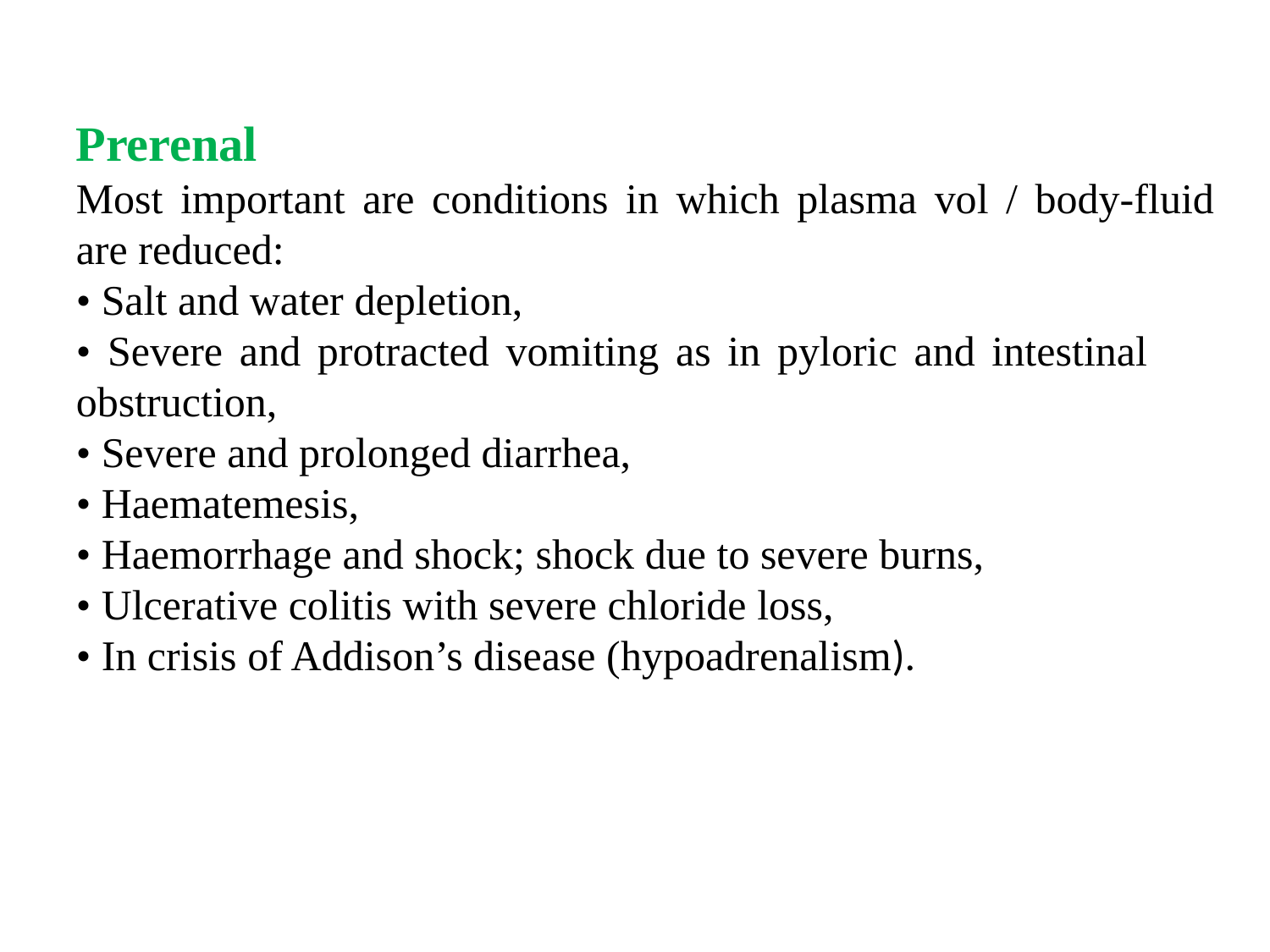

Prerenal
Most important are conditions in which plasma vol / body-fluid are reduced:
• Salt and water depletion,
• Severe and protracted vomiting as in pyloric and intestinal     obstruction,
• Severe and prolonged diarrhea,
• Haematemesis,
• Haemorrhage and shock; shock due to severe burns,
• Ulcerative colitis with severe chloride loss,
• In crisis of Addison’s disease (hypoadrenalism).